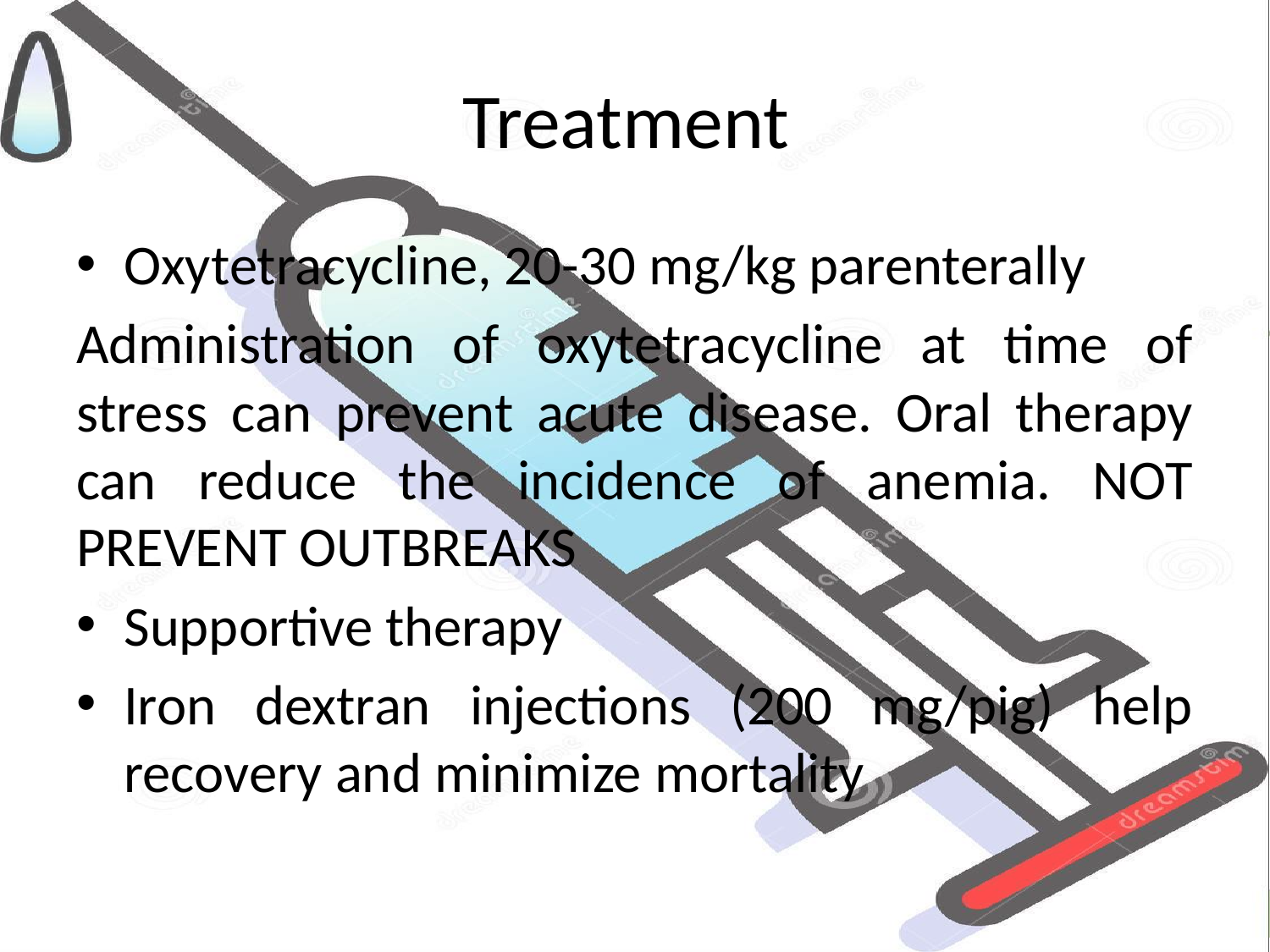

# Treatment
Oxytetracycline, 20-30 mg/kg parenterally
Administration of oxytetracycline at time of stress can prevent acute disease. Oral therapy can reduce the incidence of anemia. NOT PREVENT OUTBREAKS
Supportive therapy
Iron dextran injections (200 mg/pig) help recovery and minimize mortality